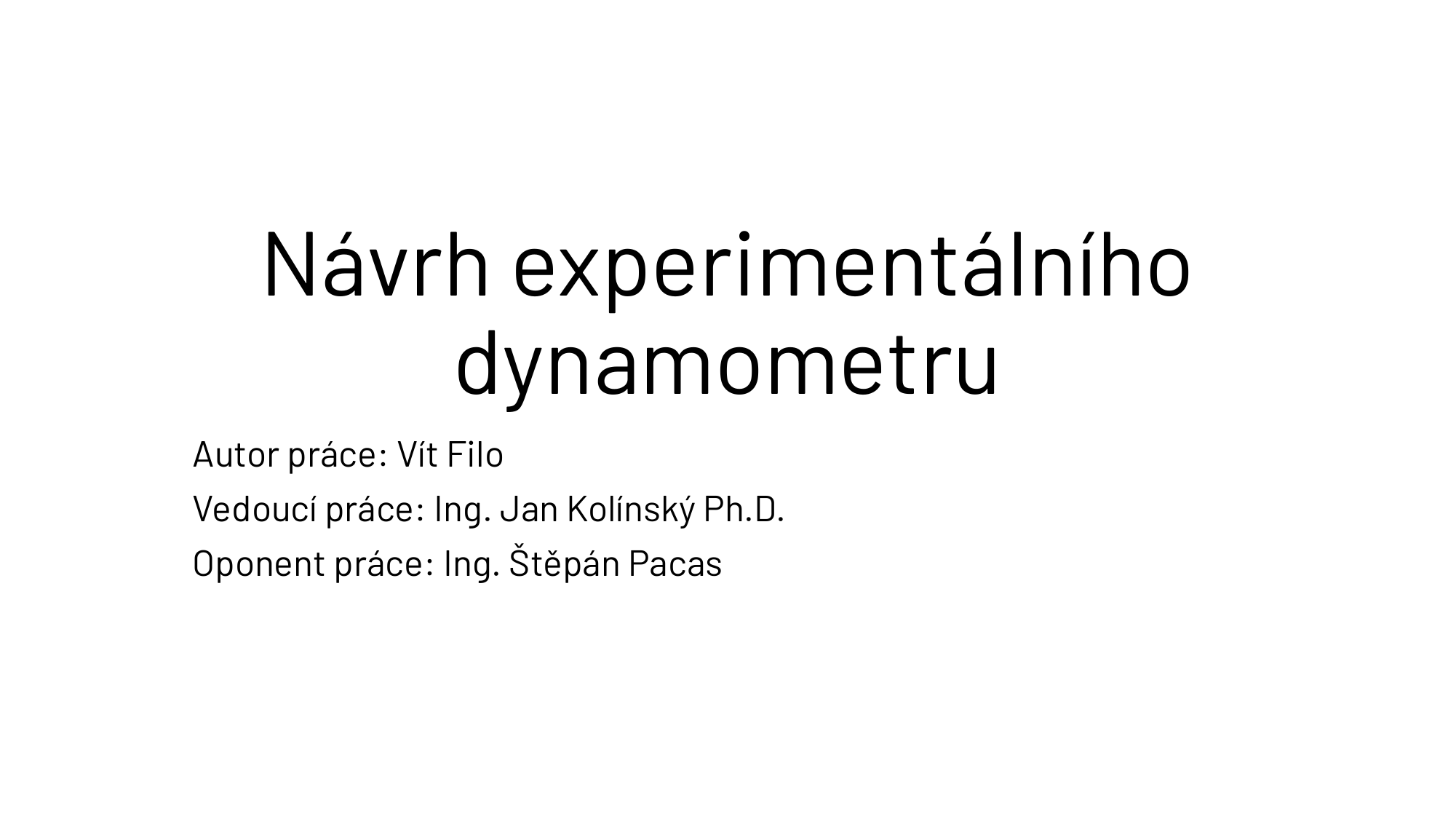

# Návrh experimentálního dynamometru
Autor práce: Vít Filo
Vedoucí práce: Ing. Jan Kolínský Ph.D.
Oponent práce: Ing. Štěpán Pacas